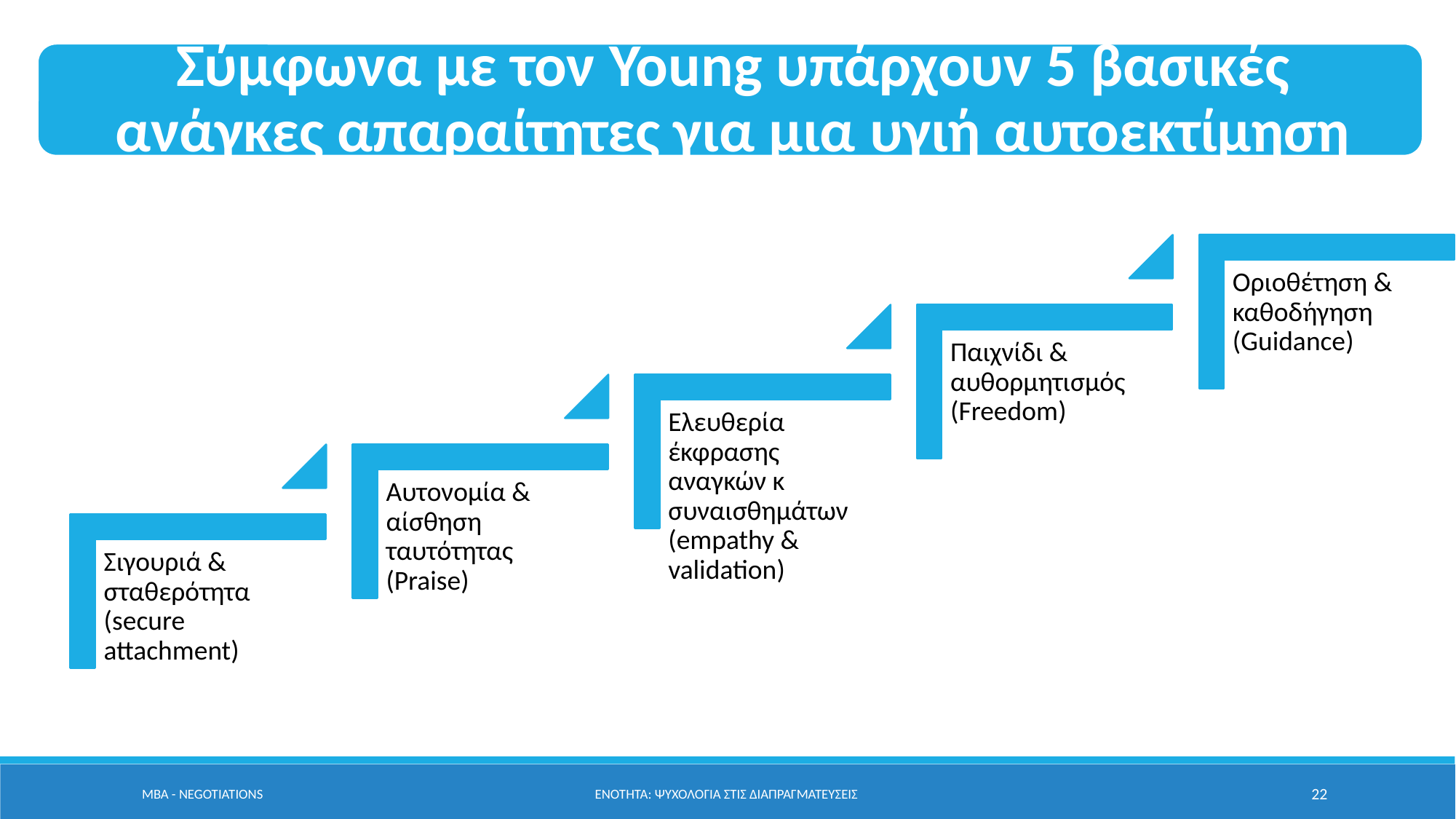

Σύμφωνα με τον Young υπάρχουν 5 βασικές ανάγκες απαραίτητες για μια υγιή αυτοεκτίμηση
Σιγουριά & σταθερότητα (secure attachment)
Αυτονομία & αίσθηση ταυτότητας (Praise)
Ελευθερία έκφρασης αναγκών κ συναισθημάτων (empathy & validation)
Παιχνίδι & αυθορμητισμός (Freedom)
Οριοθέτηση & καθοδήγηση (Guidance)
MBA - NEGOTIATIONS
Ενότητα: Ψυχολογία στις Διαπραγματεύσεις
22